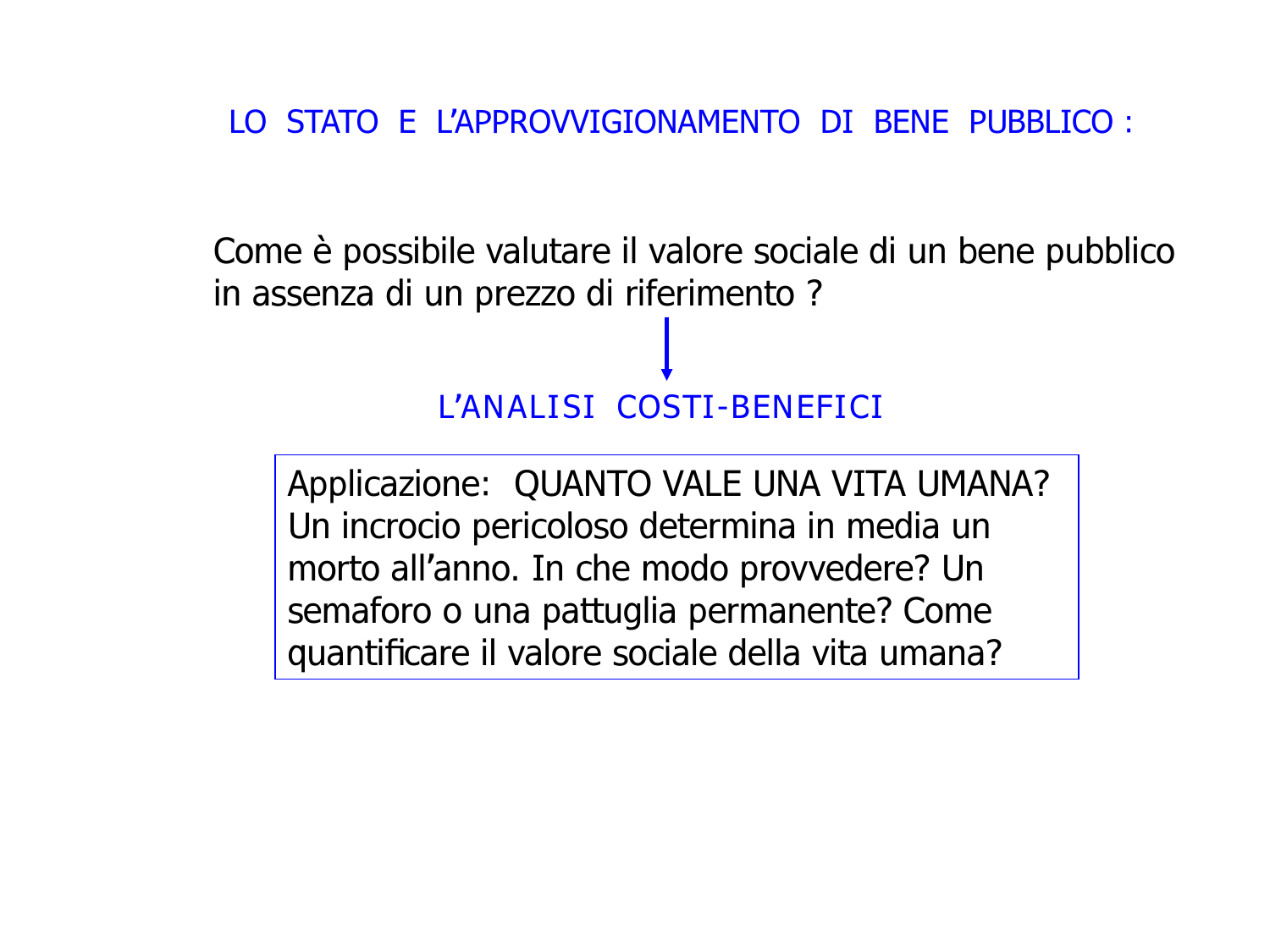

LO  STATO  E  L’APPROVVIGIONAMENTO  DI  BENE  PUBBLICO :

Come è possibile valutare il valore sociale di un bene pubblico in assenza di un prezzo di riferimento ?

L’ANALISI  COSTI-BENEFICI
Applicazione:  QUANTO VALE UNA VITA UMANA?
Un incrocio pericoloso determina in media un morto all’anno. In che modo provvedere? Un semaforo o una pattuglia permanente? Come quantificare il valore sociale della vita umana?